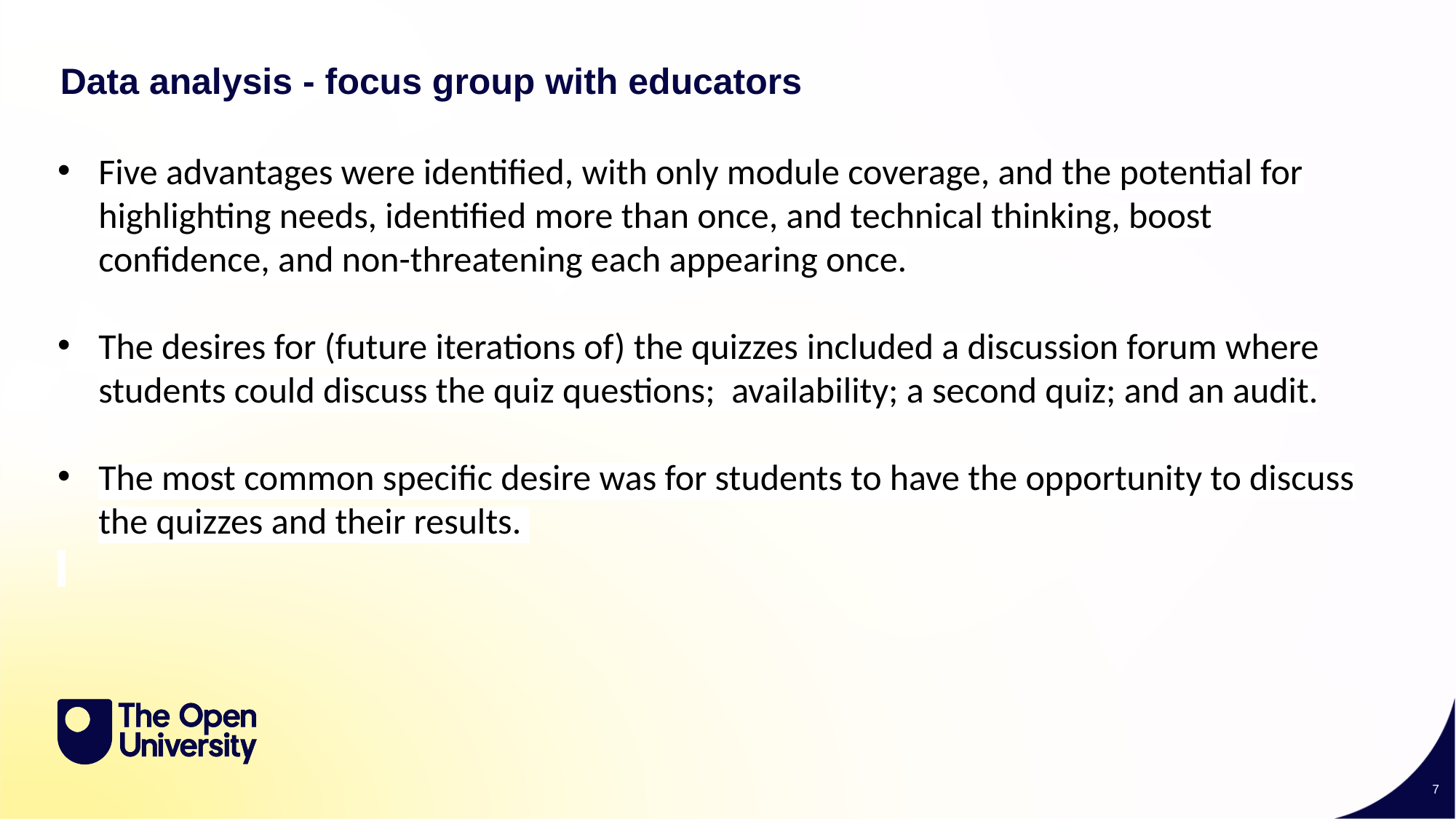

Data analysis - focus group with educators

Five advantages were identified, with only module coverage, and the potential for highlighting needs, identified more than once, and technical thinking, boost confidence, and non-threatening each appearing once.

The desires for (future iterations of) the quizzes included a discussion forum where students could discuss the quiz questions;  availability; a second quiz; and an audit.

The most common specific desire was for students to have the opportunity to discuss the quizzes and their results.